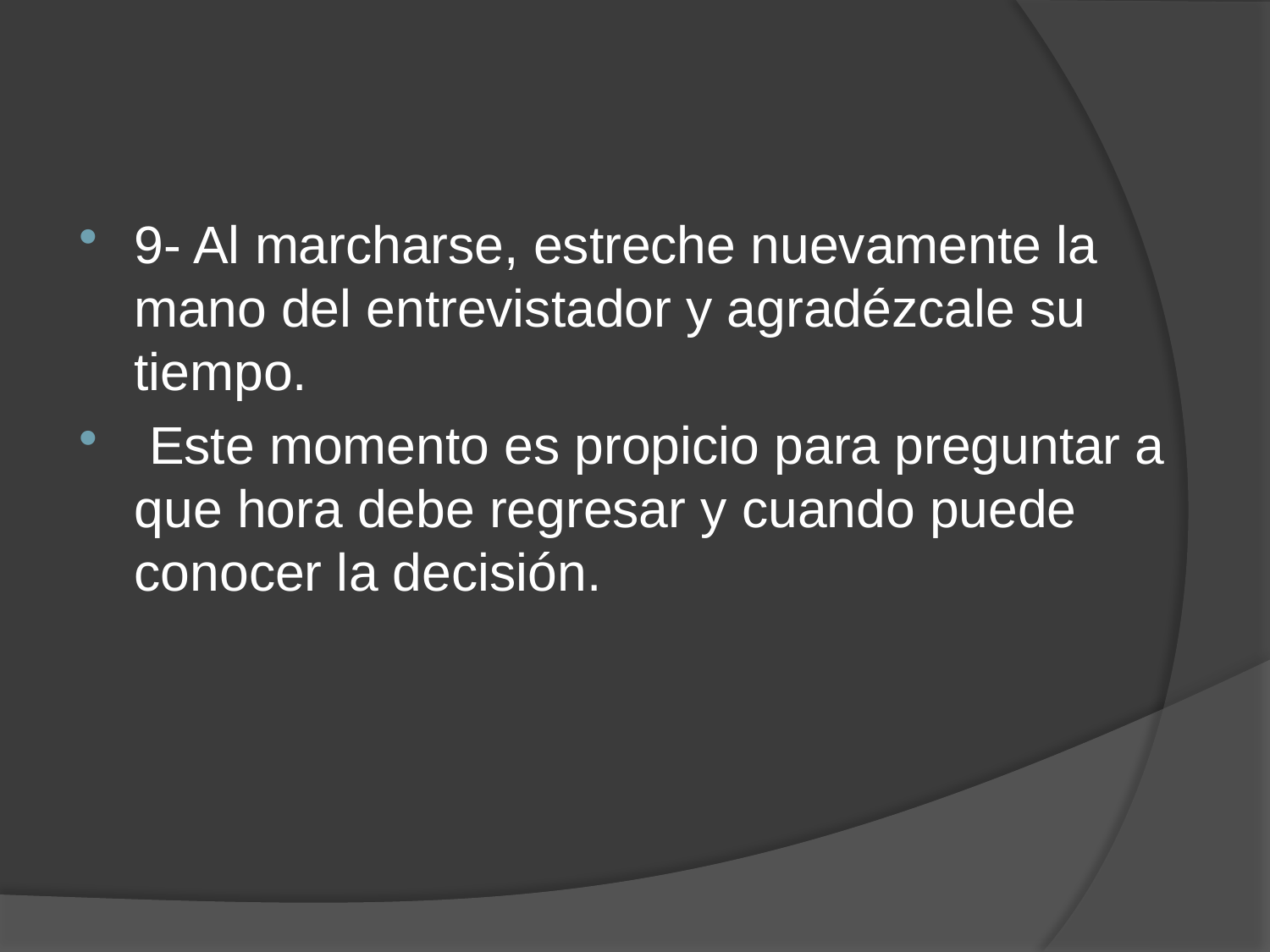

9- Al marcharse, estreche nuevamente la mano del entrevistador y agradézcale su tiempo.
 Este momento es propicio para preguntar a que hora debe regresar y cuando puede conocer la decisión.